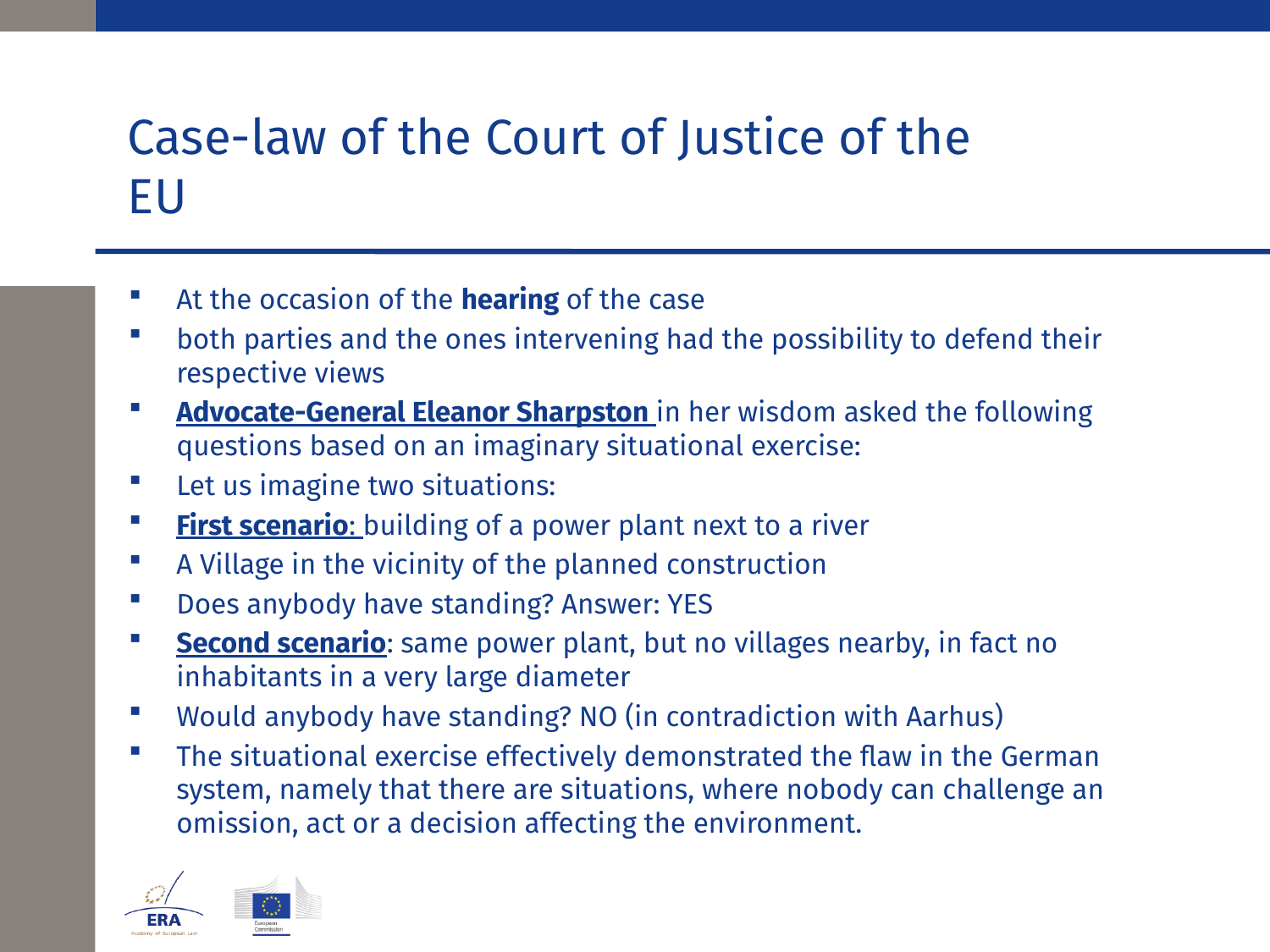

# Case-law of the Court of Justice of the EU
At the occasion of the hearing of the case
both parties and the ones intervening had the possibility to defend their respective views
Advocate-General Eleanor Sharpston in her wisdom asked the following questions based on an imaginary situational exercise:
Let us imagine two situations:
First scenario: building of a power plant next to a river
A Village in the vicinity of the planned construction
Does anybody have standing? Answer: YES
Second scenario: same power plant, but no villages nearby, in fact no inhabitants in a very large diameter
Would anybody have standing? NO (in contradiction with Aarhus)
The situational exercise effectively demonstrated the flaw in the German system, namely that there are situations, where nobody can challenge an omission, act or a decision affecting the environment.